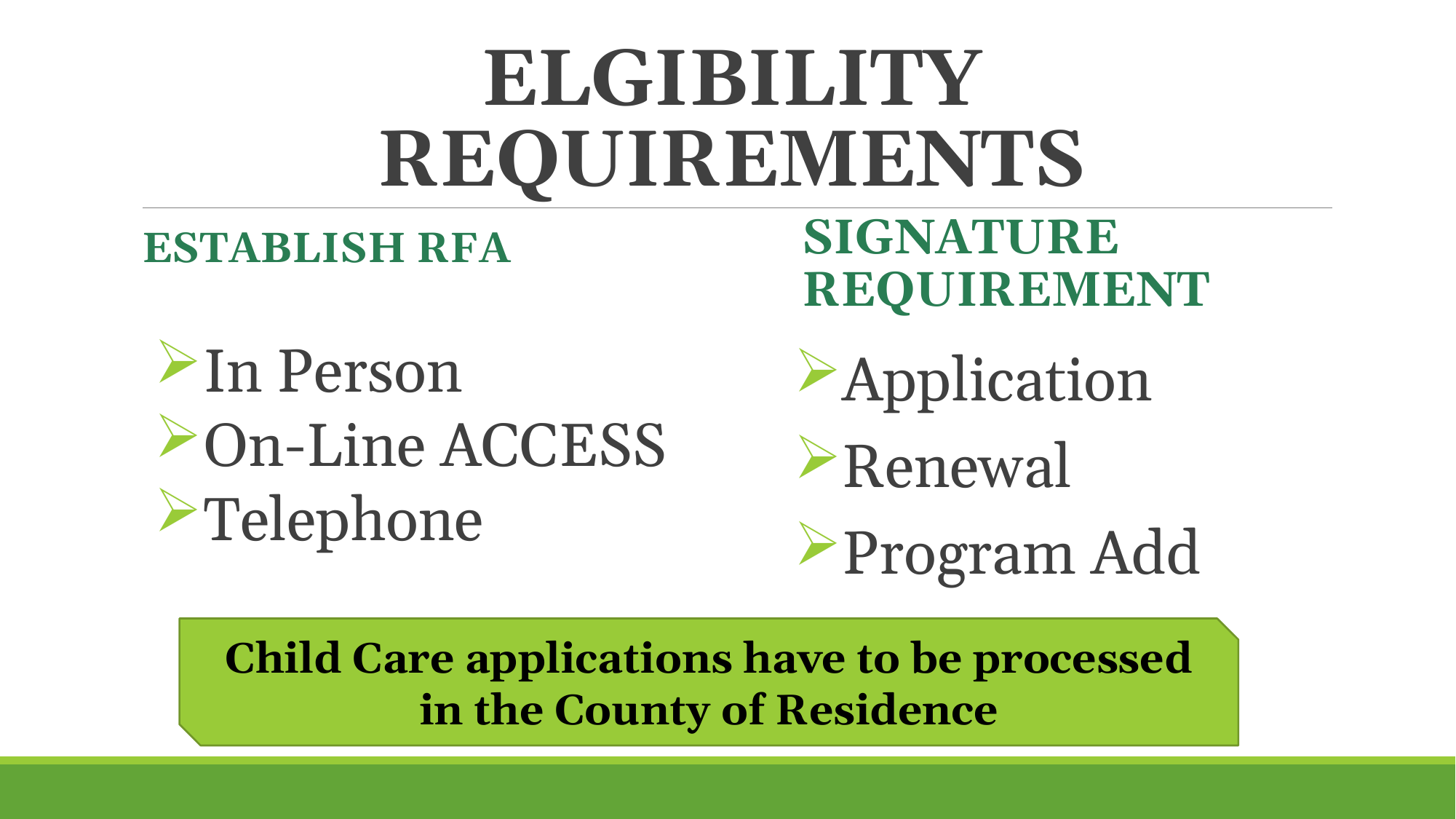

# ELGIBILITY REQUIREMENTS
Establish RFA
Signature requirement

Application
Renewal
Program Add

In Person
On-Line ACCESS
Telephone

Child Care applications have to be processed in the County of Residence